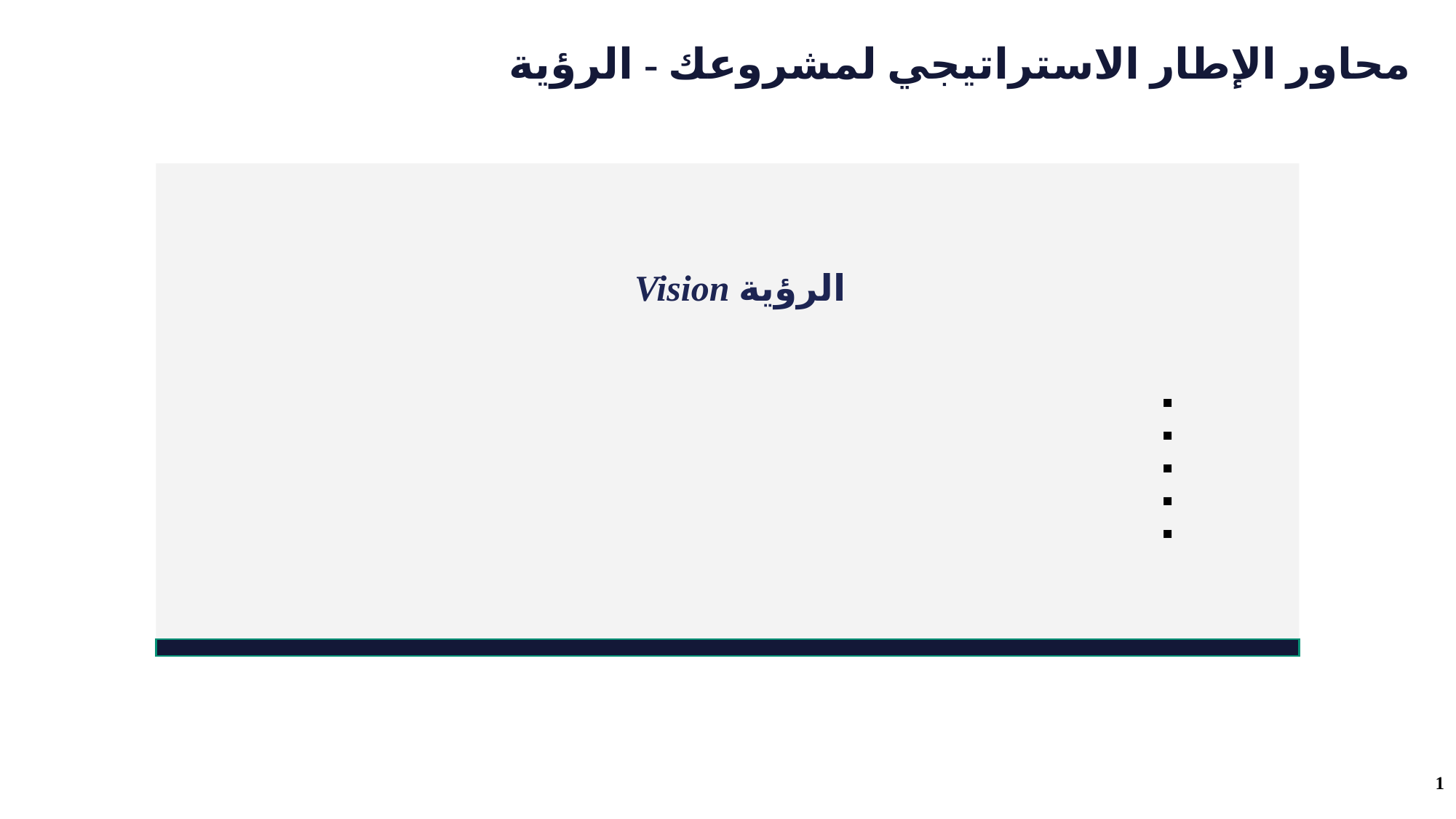

محاور الإطار الاستراتيجي لمشروعك - الرؤية
الرؤية Vision

1